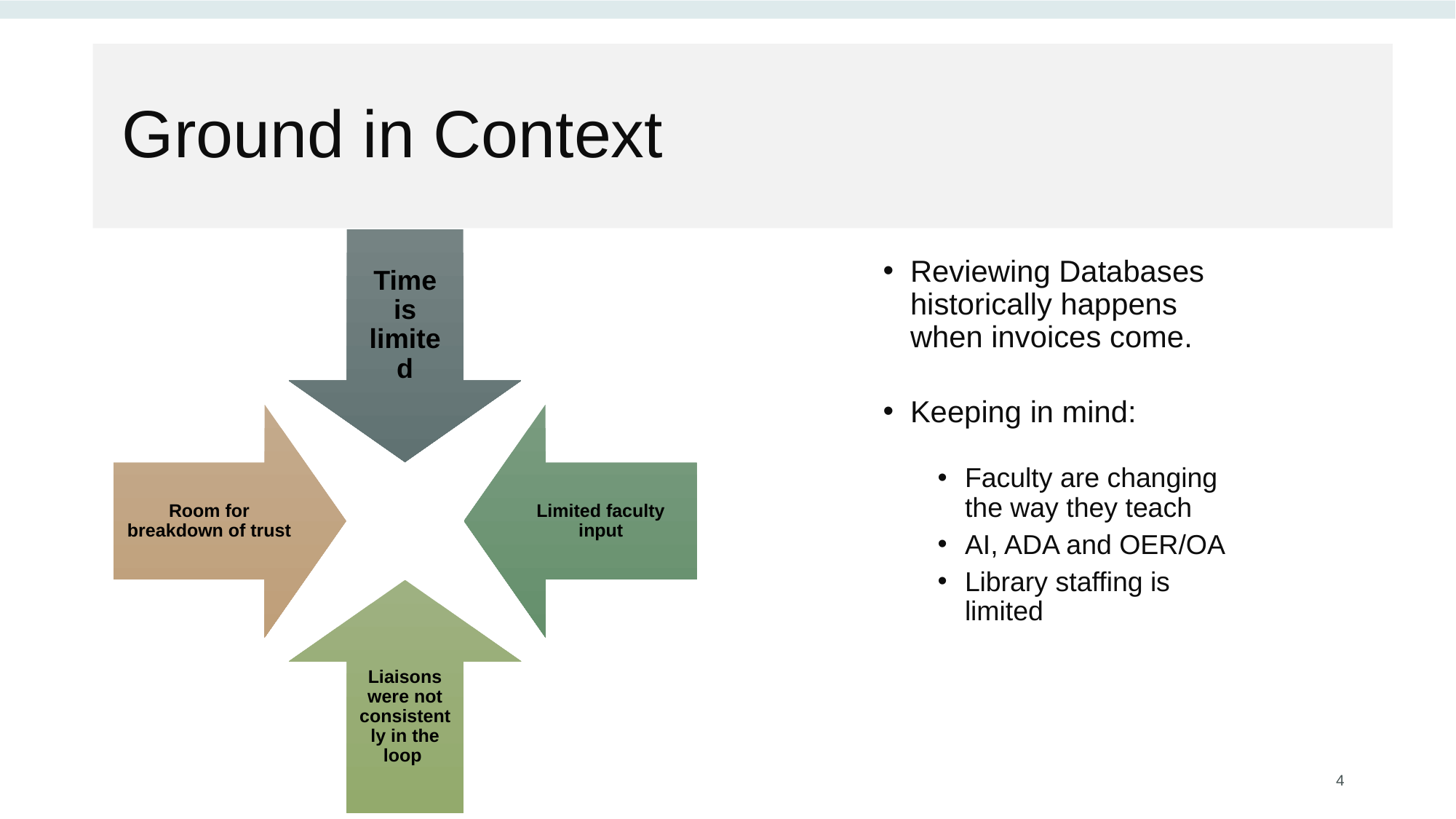

# Ground in Context
Time is limited
Limited faculty input
Liaisons were not consistently in the loop
Room for breakdown of trust
Reviewing Databases historically happens when invoices come.
Keeping in mind:
Faculty are changing the way they teach
AI, ADA and OER/OA
Library staffing is limited

4